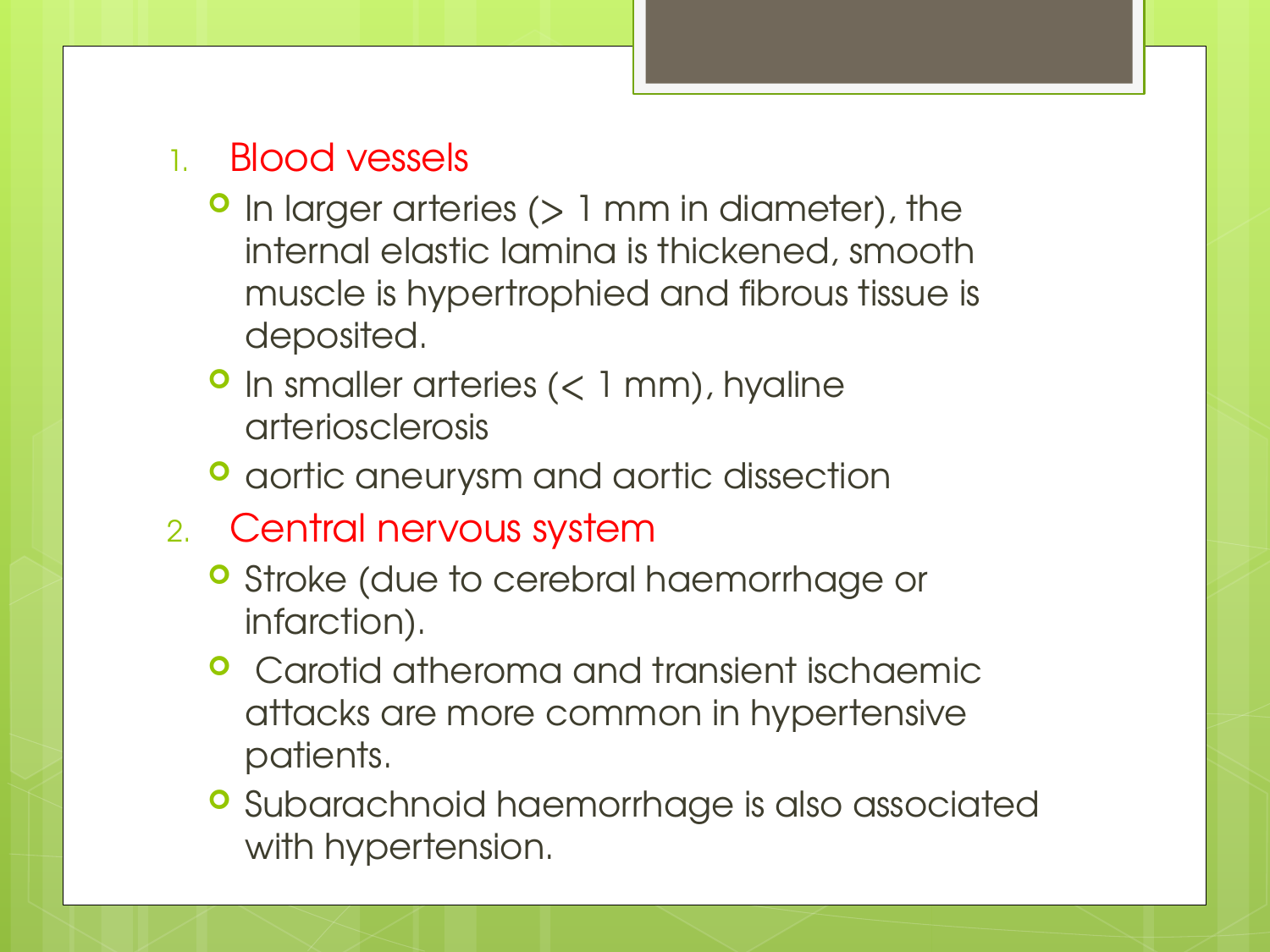

Blood vessels
In larger arteries (> 1 mm in diameter), the internal elastic lamina is thickened, smooth muscle is hypertrophied and fibrous tissue is deposited.
In smaller arteries (< 1 mm), hyaline arteriosclerosis
aortic aneurysm and aortic dissection
Central nervous system
Stroke (due to cerebral haemorrhage or infarction).
 Carotid atheroma and transient ischaemic attacks are more common in hypertensive patients.
Subarachnoid haemorrhage is also associated with hypertension.